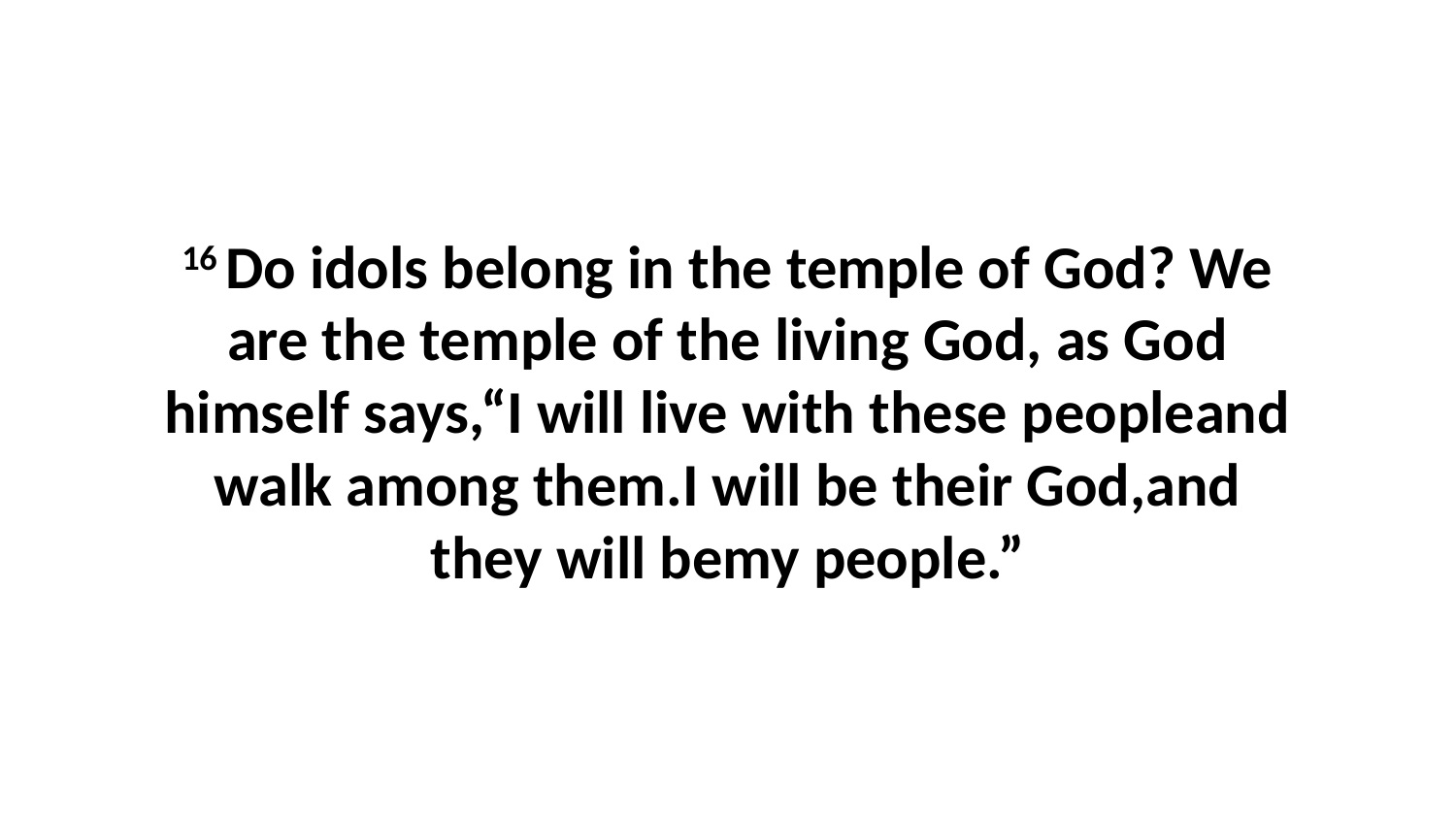

16 Do idols belong in the temple of God? We are the temple of the living God, as God himself says,“I will live with these peopleand walk among them.I will be their God,and they will bemy people.”